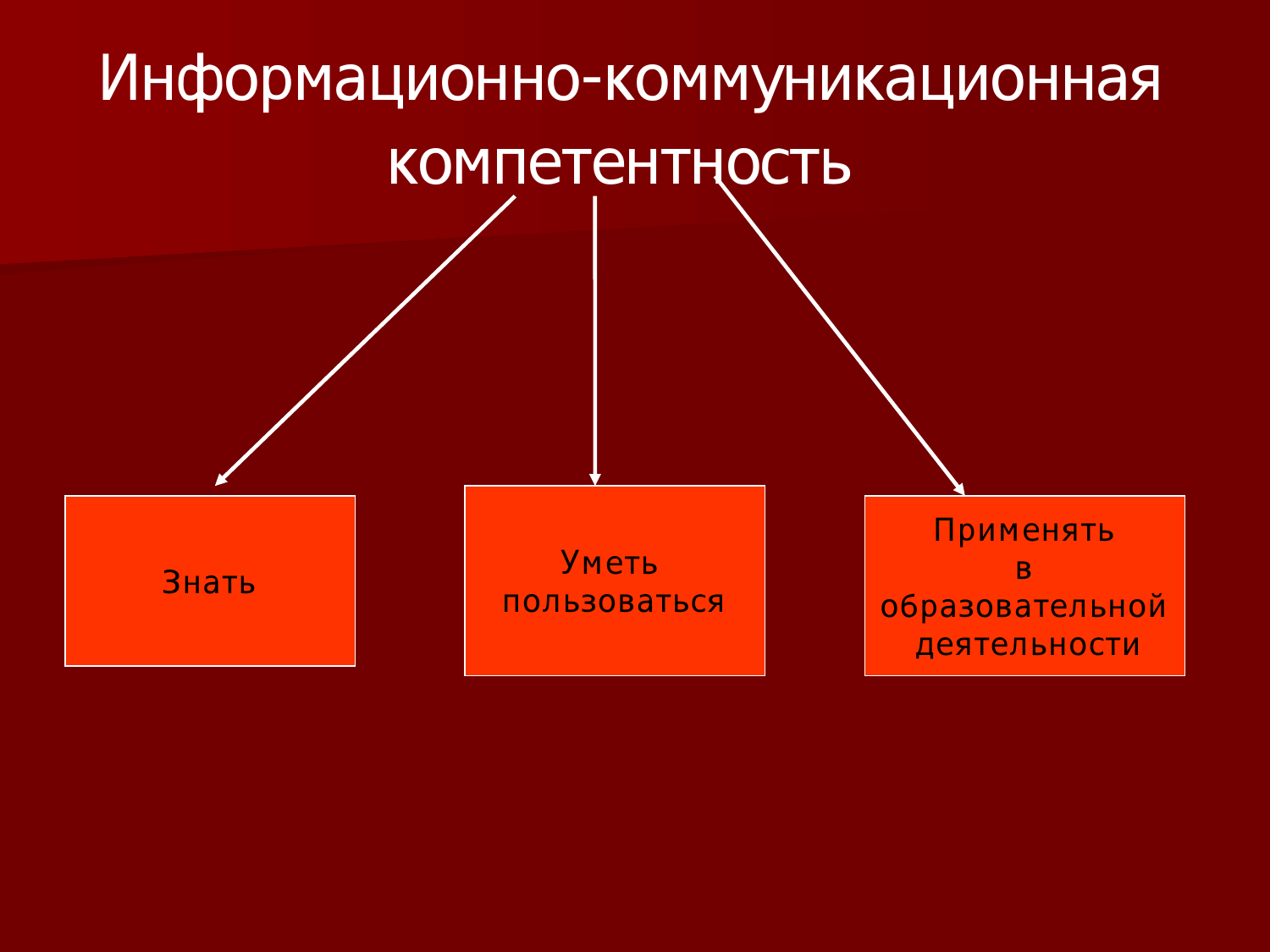

# Информационно-коммуникационная компетентность

Уметь
пользоваться
Знать
Применять
в
образовательной
 деятельности